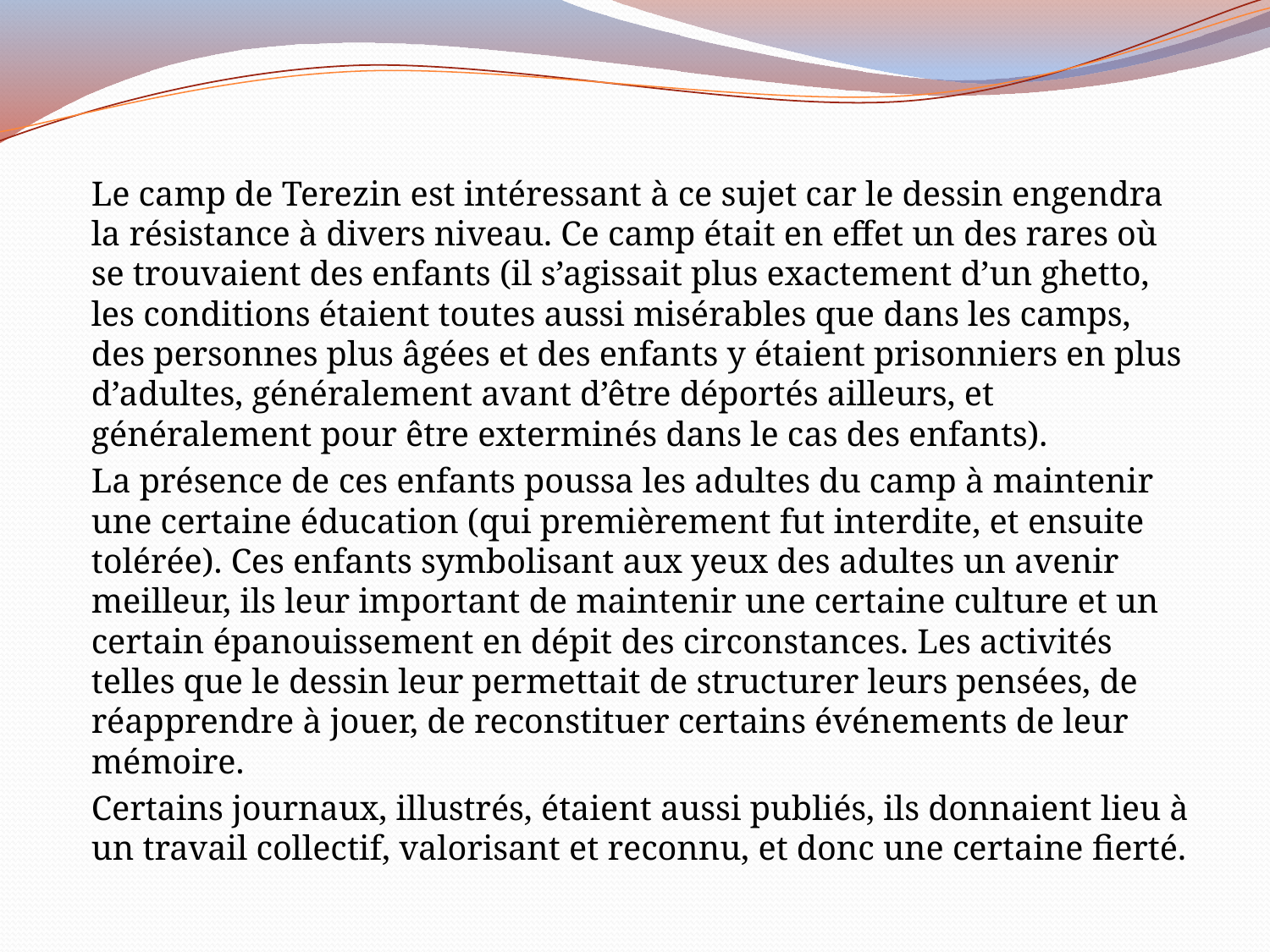

Le camp de Terezin est intéressant à ce sujet car le dessin engendra la résistance à divers niveau. Ce camp était en effet un des rares où se trouvaient des enfants (il s’agissait plus exactement d’un ghetto, les conditions étaient toutes aussi misérables que dans les camps, des personnes plus âgées et des enfants y étaient prisonniers en plus d’adultes, généralement avant d’être déportés ailleurs, et généralement pour être exterminés dans le cas des enfants).
		La présence de ces enfants poussa les adultes du camp à maintenir une certaine éducation (qui premièrement fut interdite, et ensuite tolérée). Ces enfants symbolisant aux yeux des adultes un avenir meilleur, ils leur important de maintenir une certaine culture et un certain épanouissement en dépit des circonstances. Les activités telles que le dessin leur permettait de structurer leurs pensées, de réapprendre à jouer, de reconstituer certains événements de leur mémoire.
	Certains journaux, illustrés, étaient aussi publiés, ils donnaient lieu à un travail collectif, valorisant et reconnu, et donc une certaine fierté.